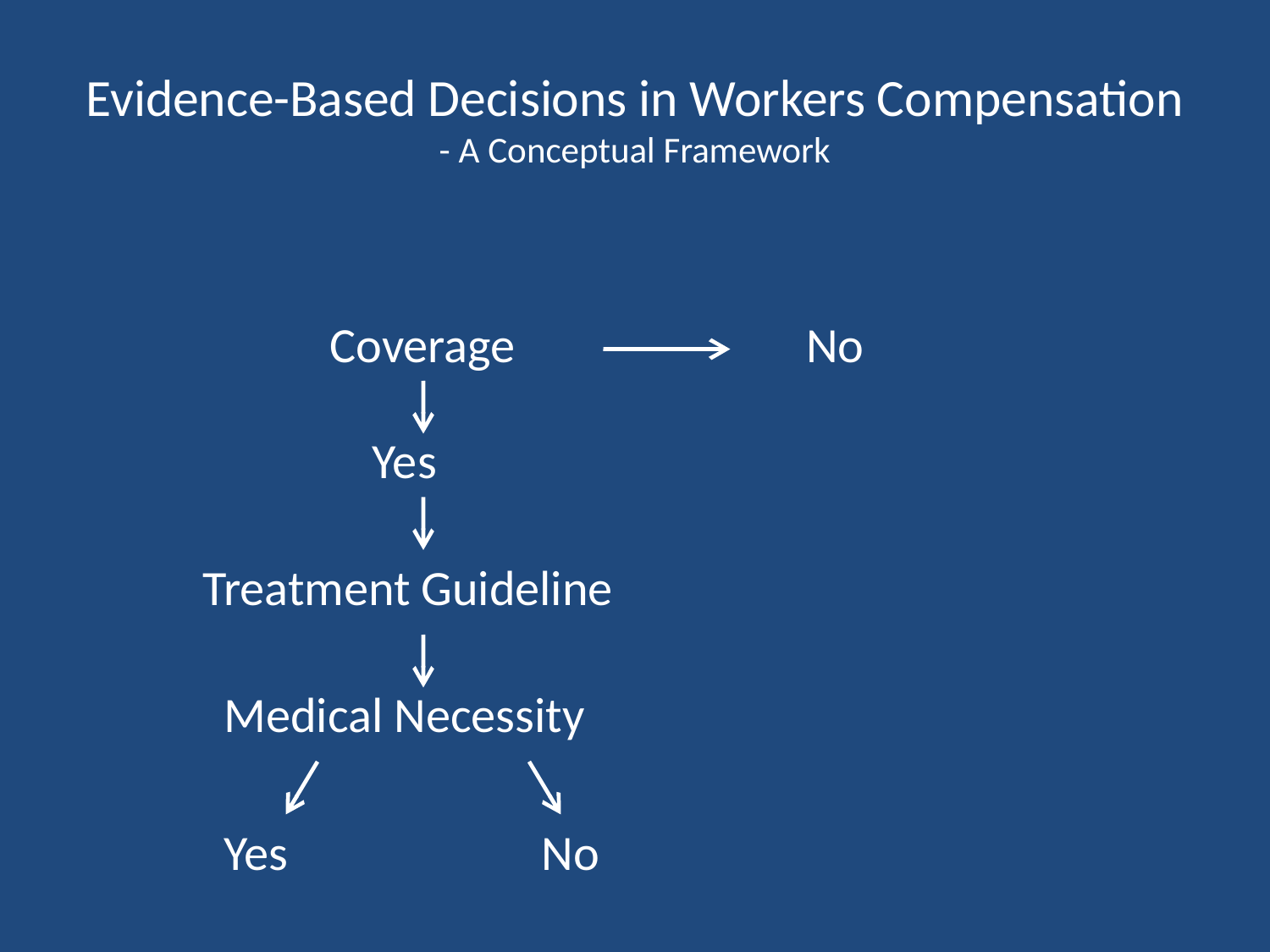

# Evidence-Based Decisions in Workers Compensation - A Conceptual Framework
Coverage
No

Yes

Treatment Guideline

Medical Necessity

Yes
No